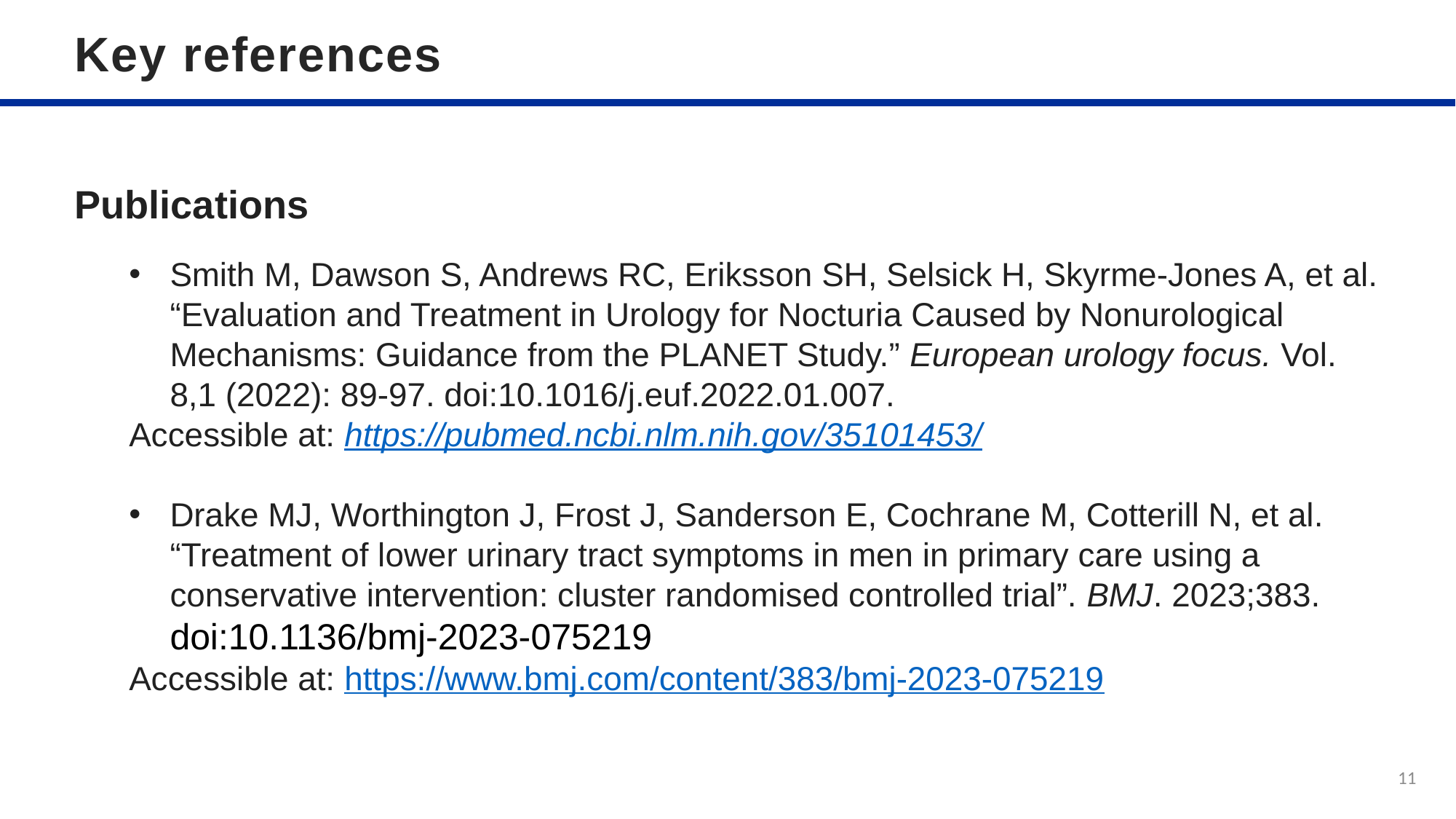

Key references
Publications
Smith M, Dawson S, Andrews RC, Eriksson SH, Selsick H, Skyrme-Jones A, et al. “Evaluation and Treatment in Urology for Nocturia Caused by Nonurological Mechanisms: Guidance from the PLANET Study.” European urology focus. Vol. 8,1 (2022): 89-97. doi:10.1016/j.euf.2022.01.007.
Accessible at: https://pubmed.ncbi.nlm.nih.gov/35101453/

Drake MJ, Worthington J, Frost J, Sanderson E, Cochrane M, Cotterill N, et al. “Treatment of lower urinary tract symptoms in men in primary care using a conservative intervention: cluster randomised controlled trial”. BMJ. 2023;383. doi:10.1136/bmj-2023-075219
Accessible at: https://www.bmj.com/content/383/bmj-2023-075219

11